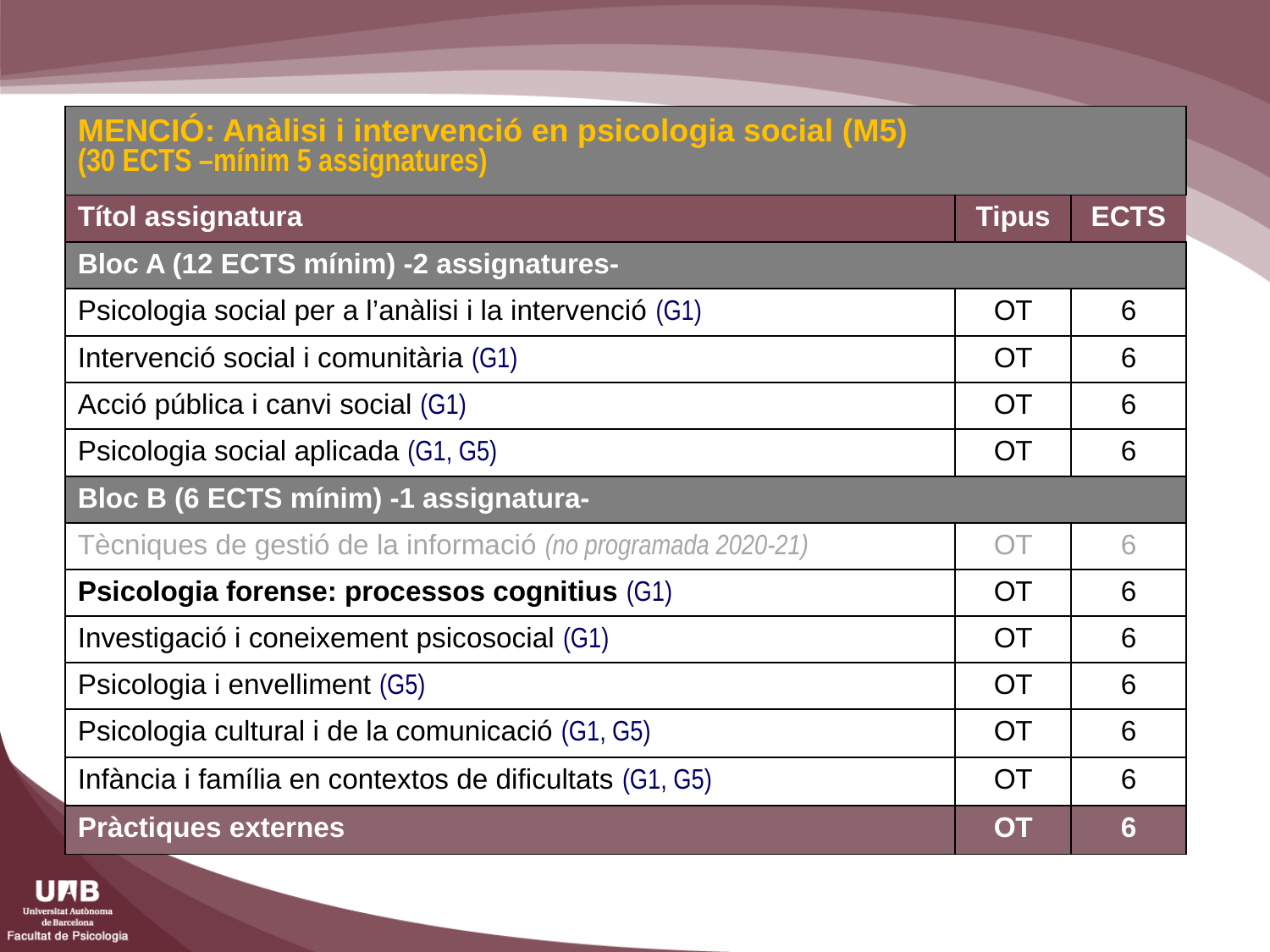

| MENCIÓ: Anàlisi i intervenció en psicologia social (M5) (30 ECTS –mínim 5 assignatures) |  |  |
| --- | --- | --- |
| Títol assignatura | Tipus | ECTS |
| Bloc A (12 ECTS mínim) -2 assignatures- |  |  |
| Psicologia social per a l’anàlisi i la intervenció (G1) | OT | 6 |
| Intervenció social i comunitària (G1) | OT | 6 |
| Acció pública i canvi social (G1) | OT | 6 |
| Psicologia social aplicada (G1, G5) | OT | 6 |
| Bloc B (6 ECTS mínim) -1 assignatura- |  |  |
| Tècniques de gestió de la informació (no programada 2020-21) | OT | 6 |
| Psicologia forense: processos cognitius (G1) | OT | 6 |
| Investigació i coneixement psicosocial (G1) | OT | 6 |
| Psicologia i envelliment (G5) | OT | 6 |
| Psicologia cultural i de la comunicació (G1, G5) | OT | 6 |
| Infància i família en contextos de dificultats (G1, G5) | OT | 6 |
| Pràctiques externes | OT | 6 |